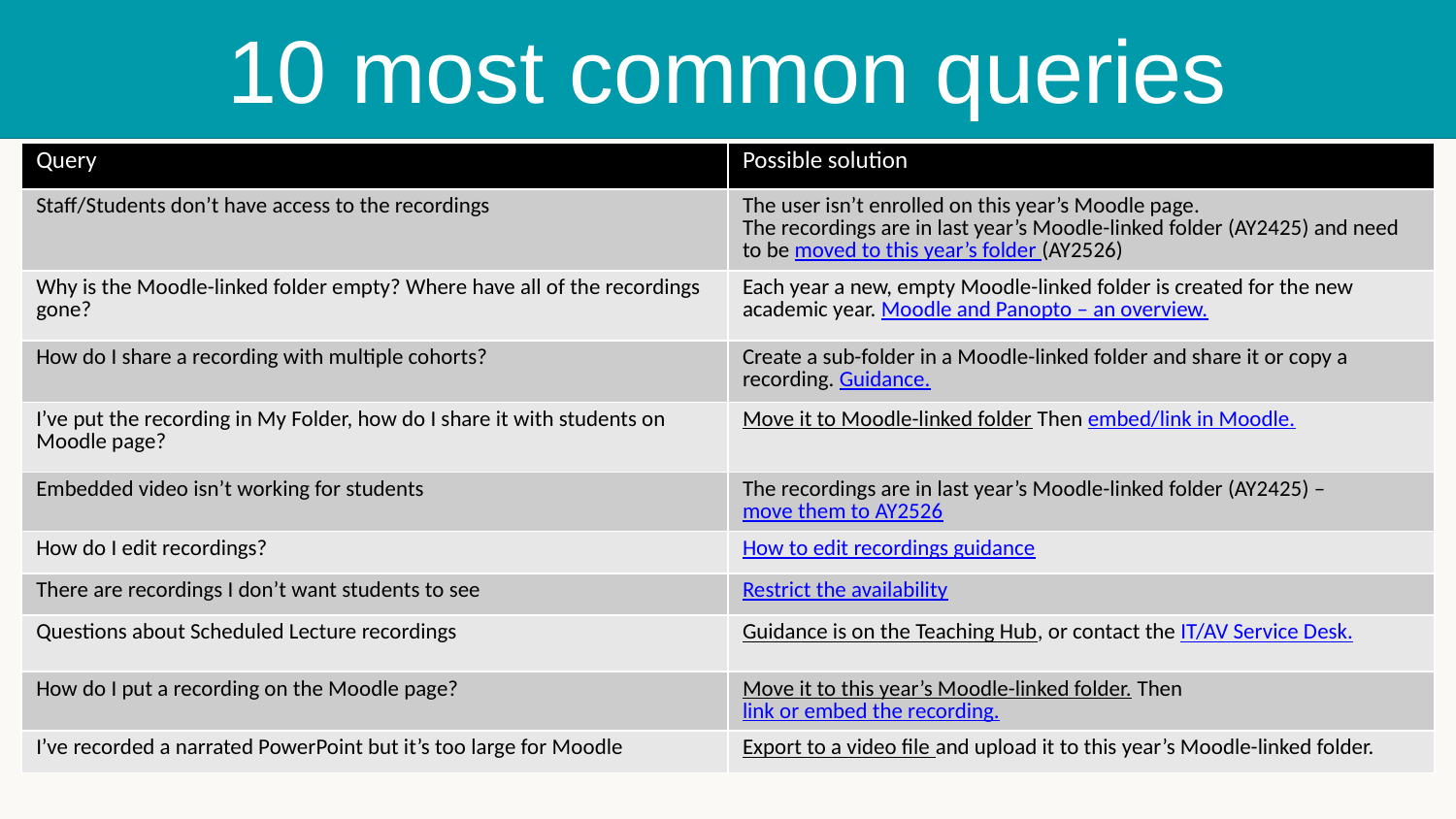

# 10 most common queries
| Query | Possible solution |
| --- | --- |
| Staff/Students don’t have access to the recordings | The user isn’t enrolled on this year’s Moodle page. The recordings are in last year’s Moodle-linked folder (AY2425) and need to be moved to this year’s folder (AY2526) |
| Why is the Moodle-linked folder empty? Where have all of the recordings gone? | Each year a new, empty Moodle-linked folder is created for the new academic year. Moodle and Panopto – an overview. |
| How do I share a recording with multiple cohorts? | Create a sub-folder in a Moodle-linked folder and share it or copy a recording. Guidance. |
| I’ve put the recording in My Folder, how do I share it with students on Moodle page? | Move it to Moodle-linked folder Then embed/link in Moodle. |
| Embedded video isn’t working for students | The recordings are in last year’s Moodle-linked folder (AY2425) – move them to AY2526 |
| How do I edit recordings? | How to edit recordings guidance |
| There are recordings I don’t want students to see | Restrict the availability |
| Questions about Scheduled Lecture recordings | Guidance is on the Teaching Hub, or contact the IT/AV Service Desk. |
| How do I put a recording on the Moodle page? | Move it to this year’s Moodle-linked folder. Then link or embed the recording. |
| I’ve recorded a narrated PowerPoint but it’s too large for Moodle | Export to a video file and upload it to this year’s Moodle-linked folder. |